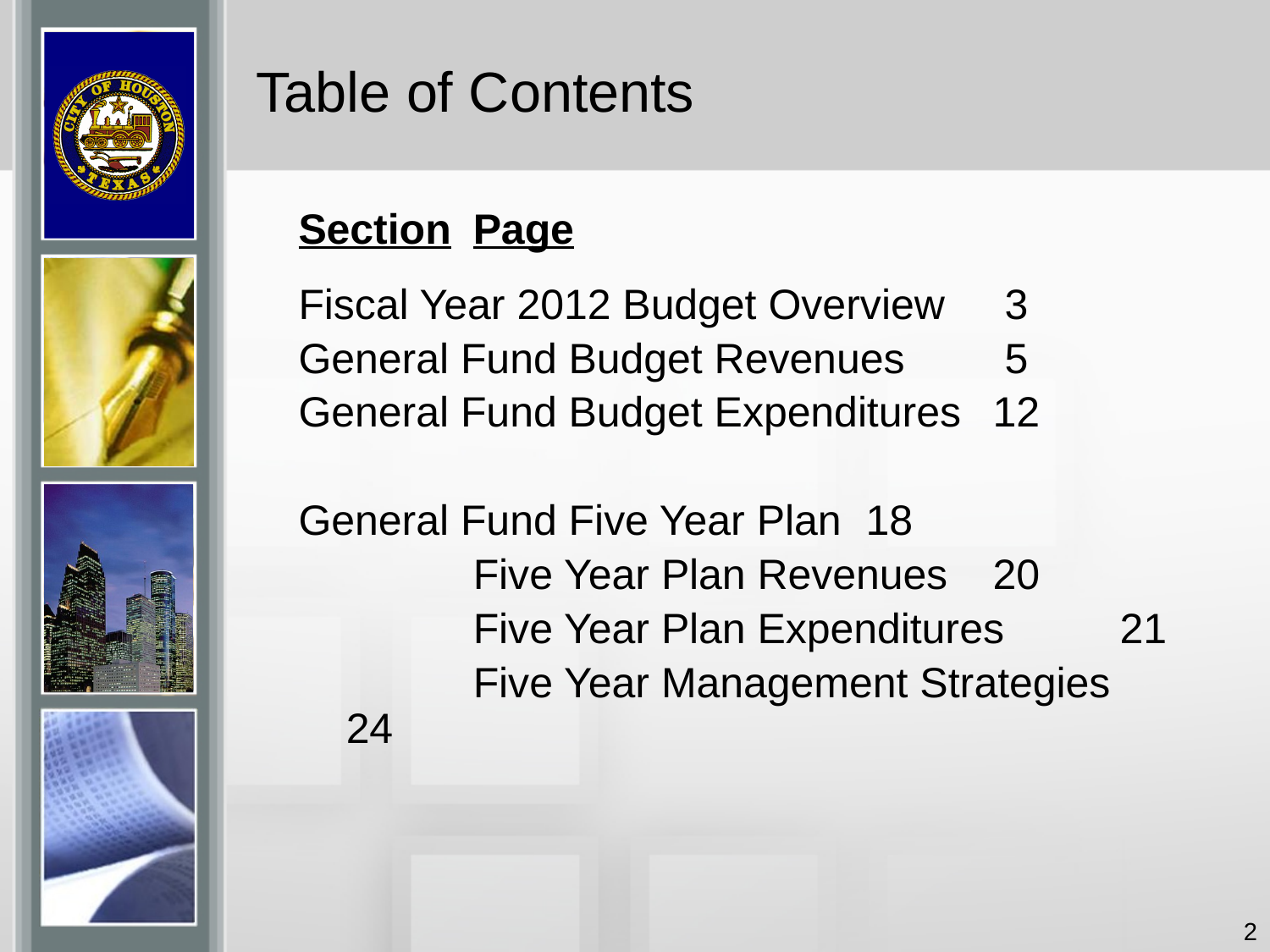

# Table of Contents
Section 	Page
Fiscal Year 2012 Budget Overview	  3
General Fund Budget Revenues	  5
General Fund Budget Expenditures	 12

General Fund Five Year Plan	 18
		Five Year Plan Revenues	 20
		Five Year Plan Expenditures	 21
		Five Year Management Strategies	 24

2